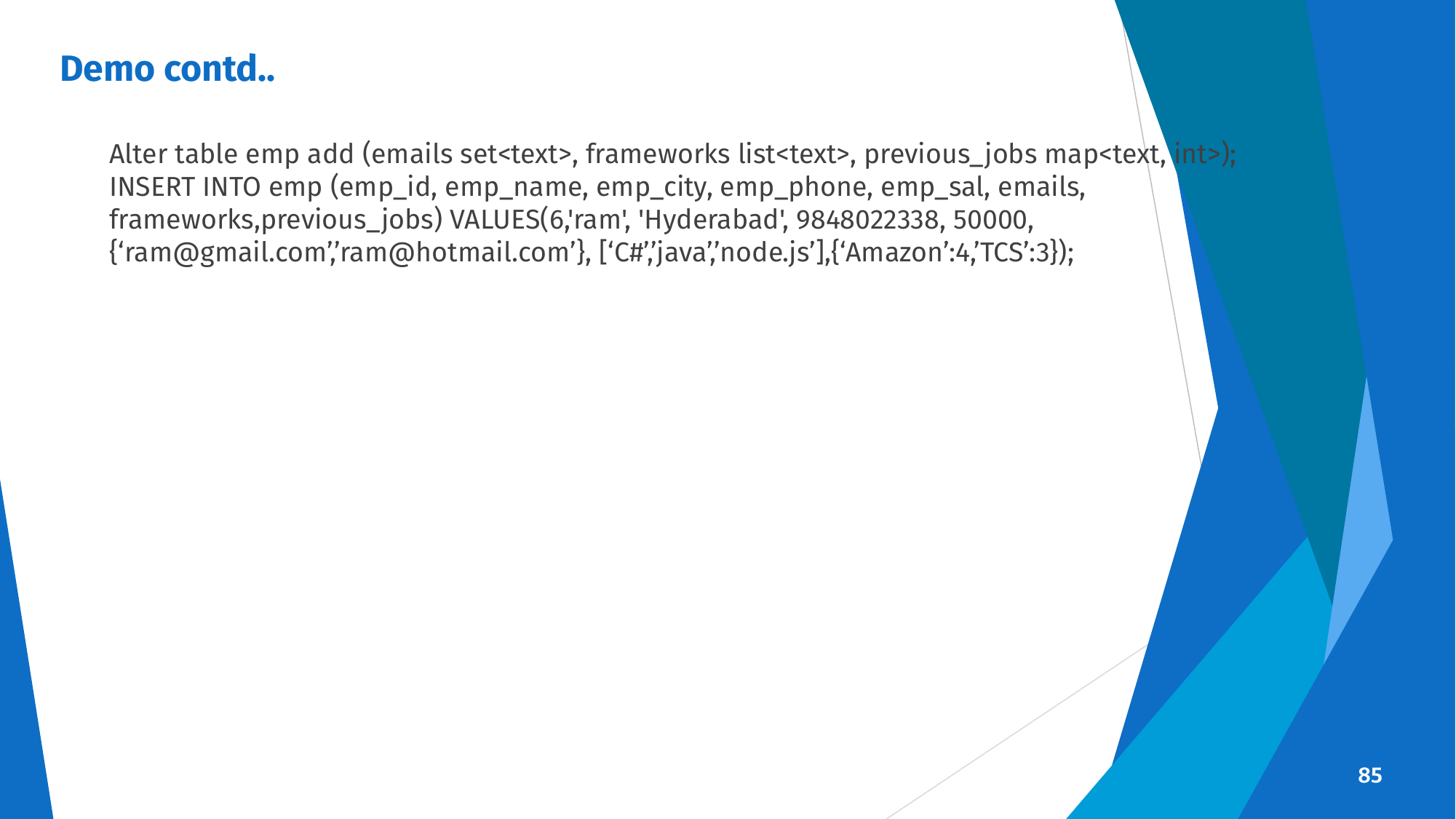

# Demo contd..
Alter table emp add (emails set<text>, frameworks list<text>, previous_jobs map<text, int>);
INSERT INTO emp (emp_id, emp_name, emp_city, emp_phone, emp_sal, emails, frameworks,previous_jobs) VALUES(6,'ram', 'Hyderabad', 9848022338, 50000, {‘ram@gmail.com’,’ram@hotmail.com’}, [‘C#’,’java’,’node.js’],{‘Amazon’:4,’TCS’:3});

85